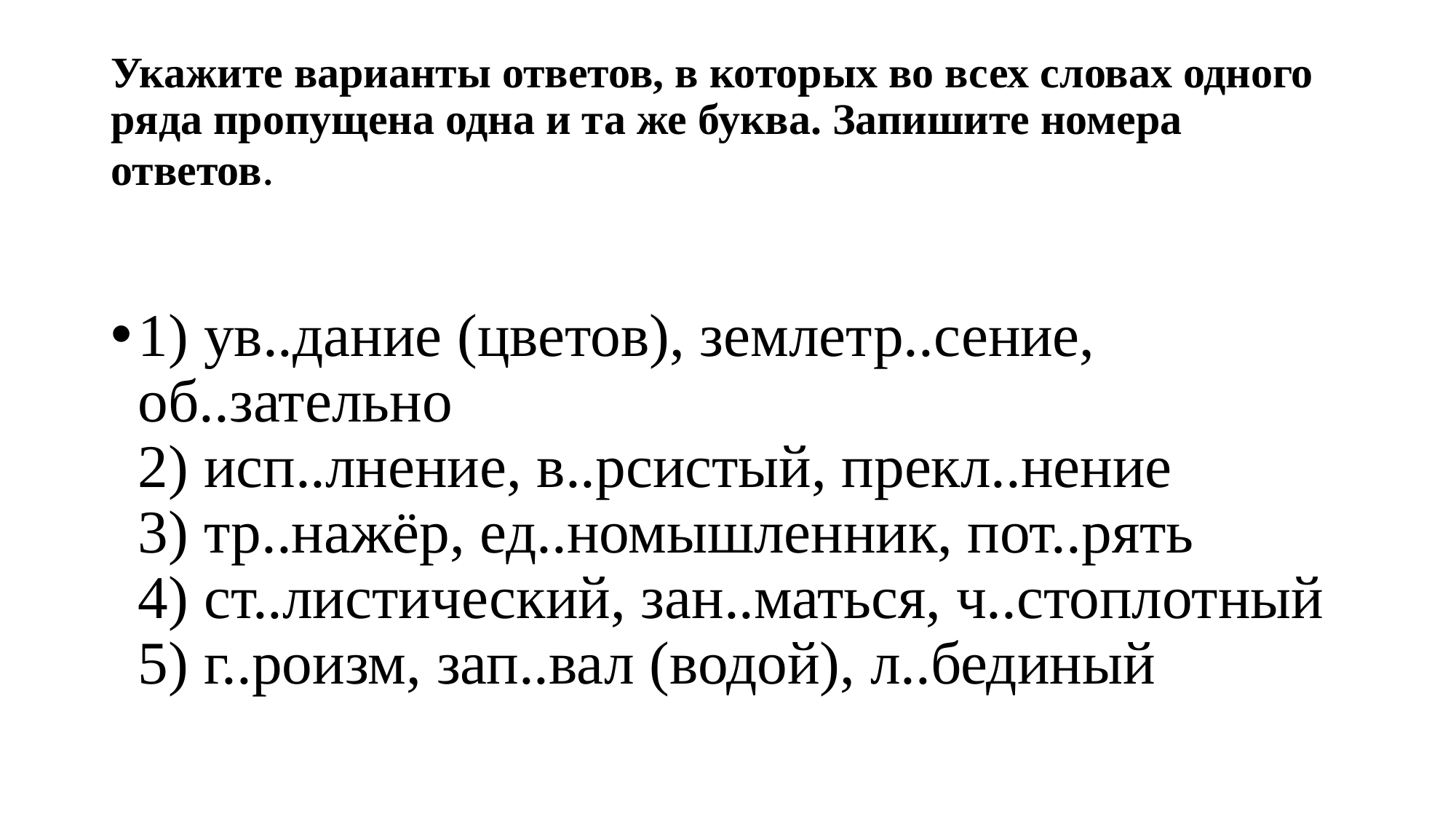

# Укажите варианты ответов, в которых во всех словах одного ряда пропущена одна и та же буква. Запишите номера ответов.

1) ув..дание (цветов), землетр..сение, об..зательно
2) исп..лнение, в..рсистый, прекл..нение
3) тр..нажёр, ед..номышленник, пот..рять
4) ст..листический, зан..маться, ч..стоплотный
5) г..роизм, зап..вал (водой), л..бединый